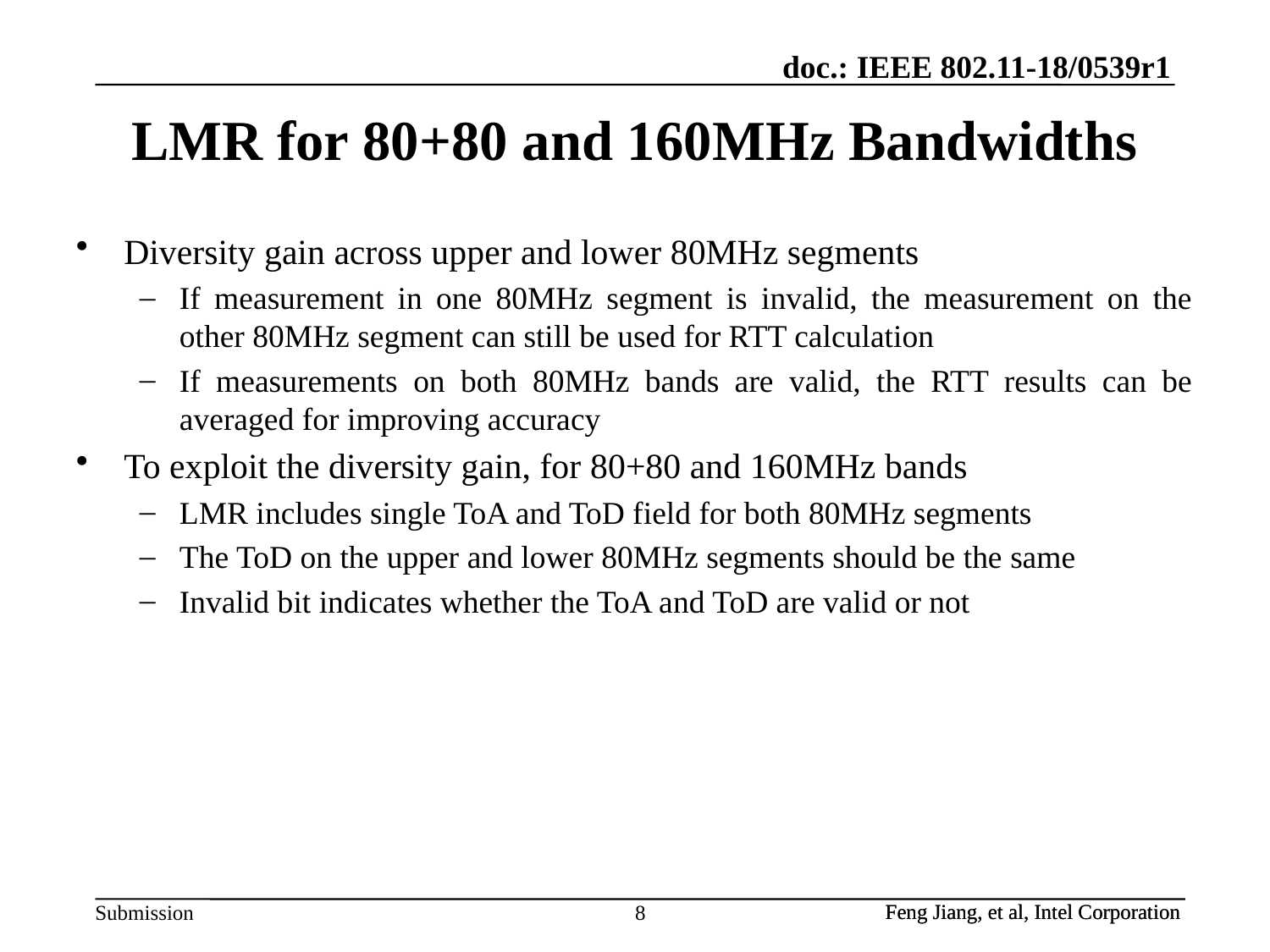

# LMR for 80+80 and 160MHz Bandwidths
Diversity gain across upper and lower 80MHz segments
If measurement in one 80MHz segment is invalid, the measurement on the other 80MHz segment can still be used for RTT calculation
If measurements on both 80MHz bands are valid, the RTT results can be averaged for improving accuracy
To exploit the diversity gain, for 80+80 and 160MHz bands
LMR includes single ToA and ToD field for both 80MHz segments
The ToD on the upper and lower 80MHz segments should be the same
Invalid bit indicates whether the ToA and ToD are valid or not

8